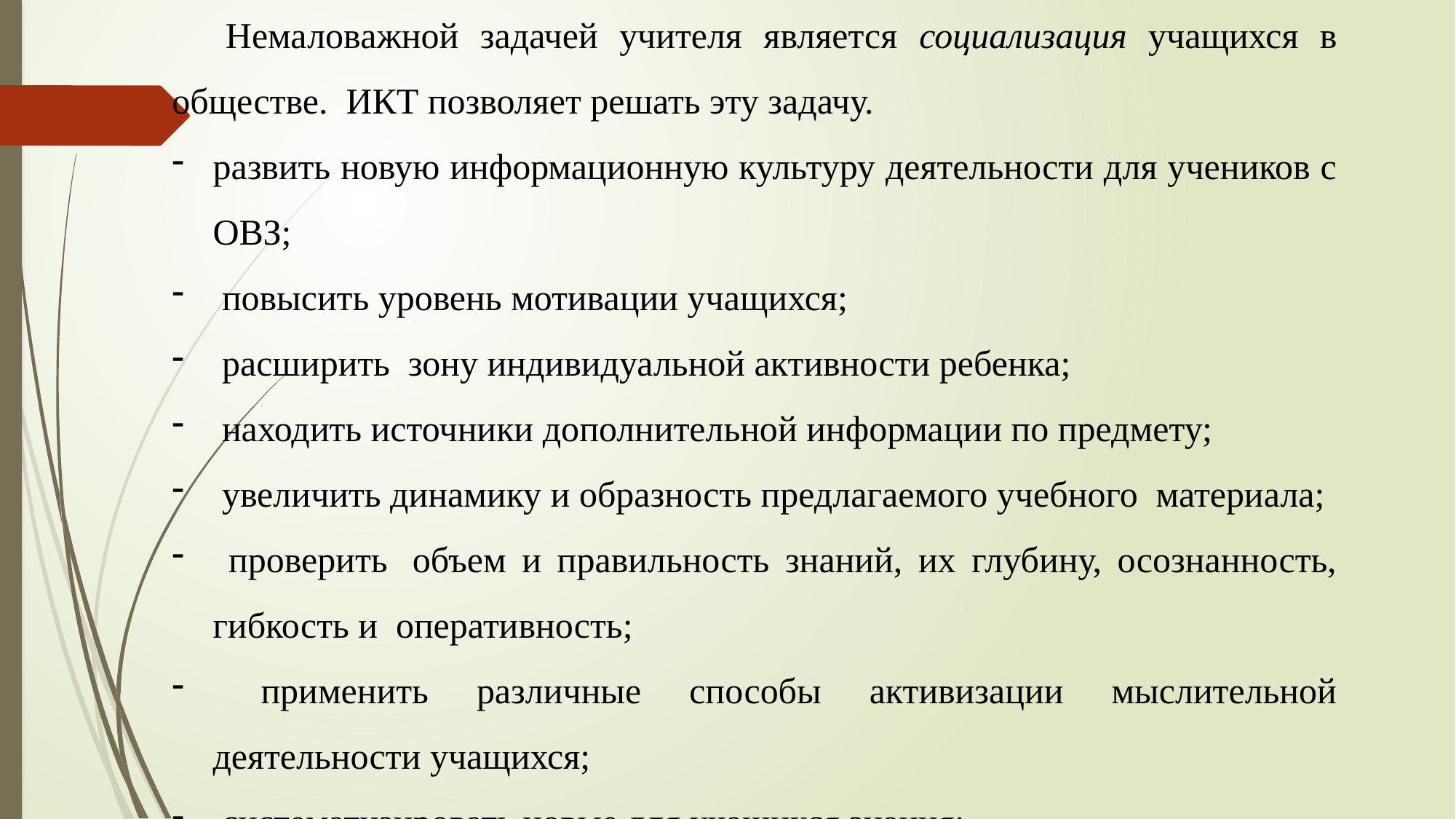

Немаловажной задачей учителя является социализация учащихся в обществе.  ИКТ позволяет решать эту задачу.
развить новую информационную культуру деятельности для учеников с ОВЗ;
 повысить уровень мотивации учащихся;
 расширить  зону индивидуальной активности ребенка;
 находить источники дополнительной информации по предмету;
 увеличить динамику и образность предлагаемого учебного  материала;
 проверить  объем и правильность знаний, их глубину, осознанность, гибкость и  оперативность;
 применить различные способы активизации мыслительной деятельности учащихся;
 систематизировать новые для учащихся знания;
 активизировать максимальное творческое участие детей в учебном процессе.